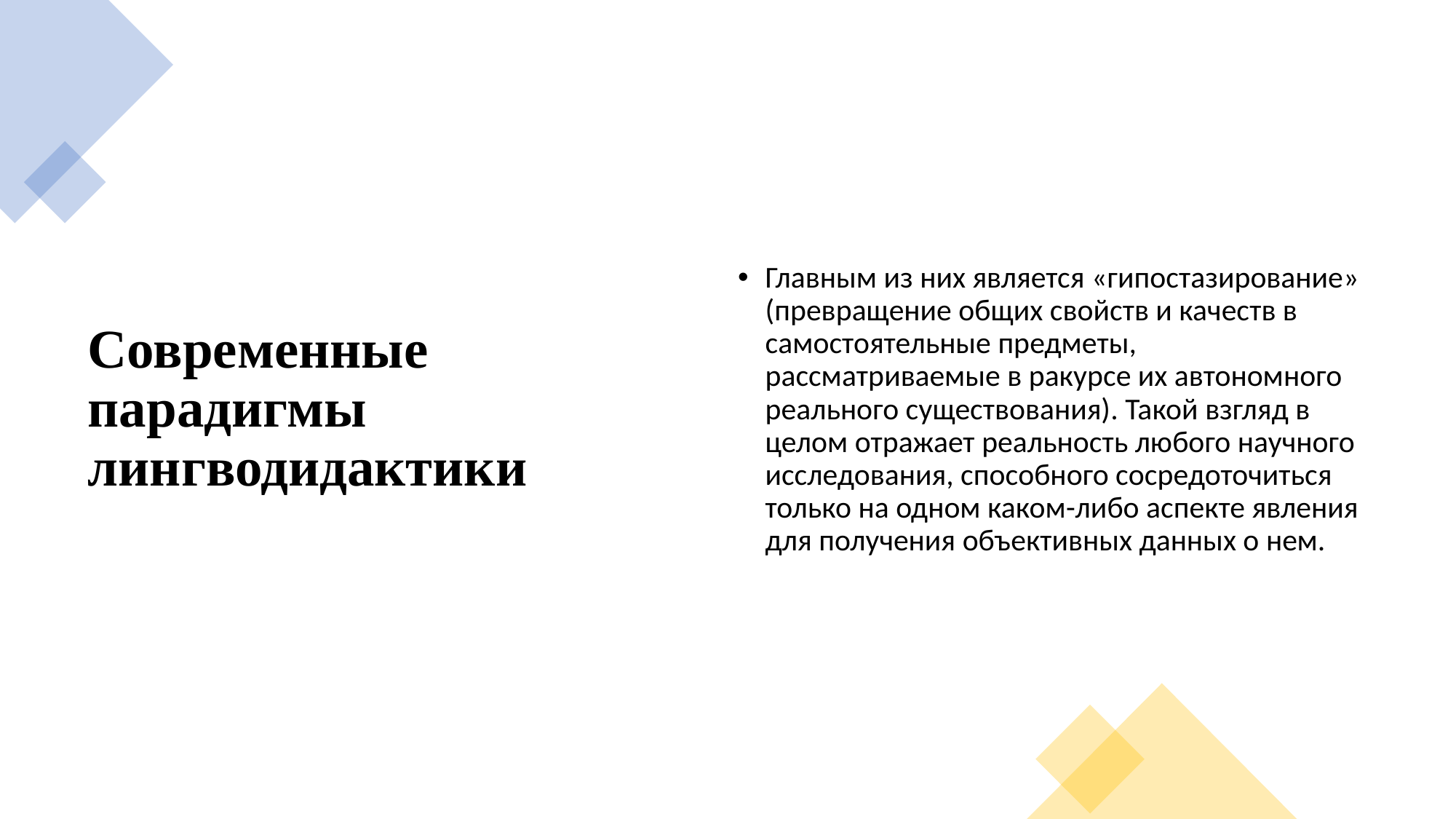

# Современные парадигмы лингводидактики
Главным из них является «гипостазирование» (превращение общих свойств и качеств в самостоятельные предметы, рассматриваемые в ракурсе их автономного реального существования). Такой взгляд в целом отражает реальность любого научного исследования, способного сосредоточиться только на одном каком-либо аспекте явления для получения объективных данных о нем.